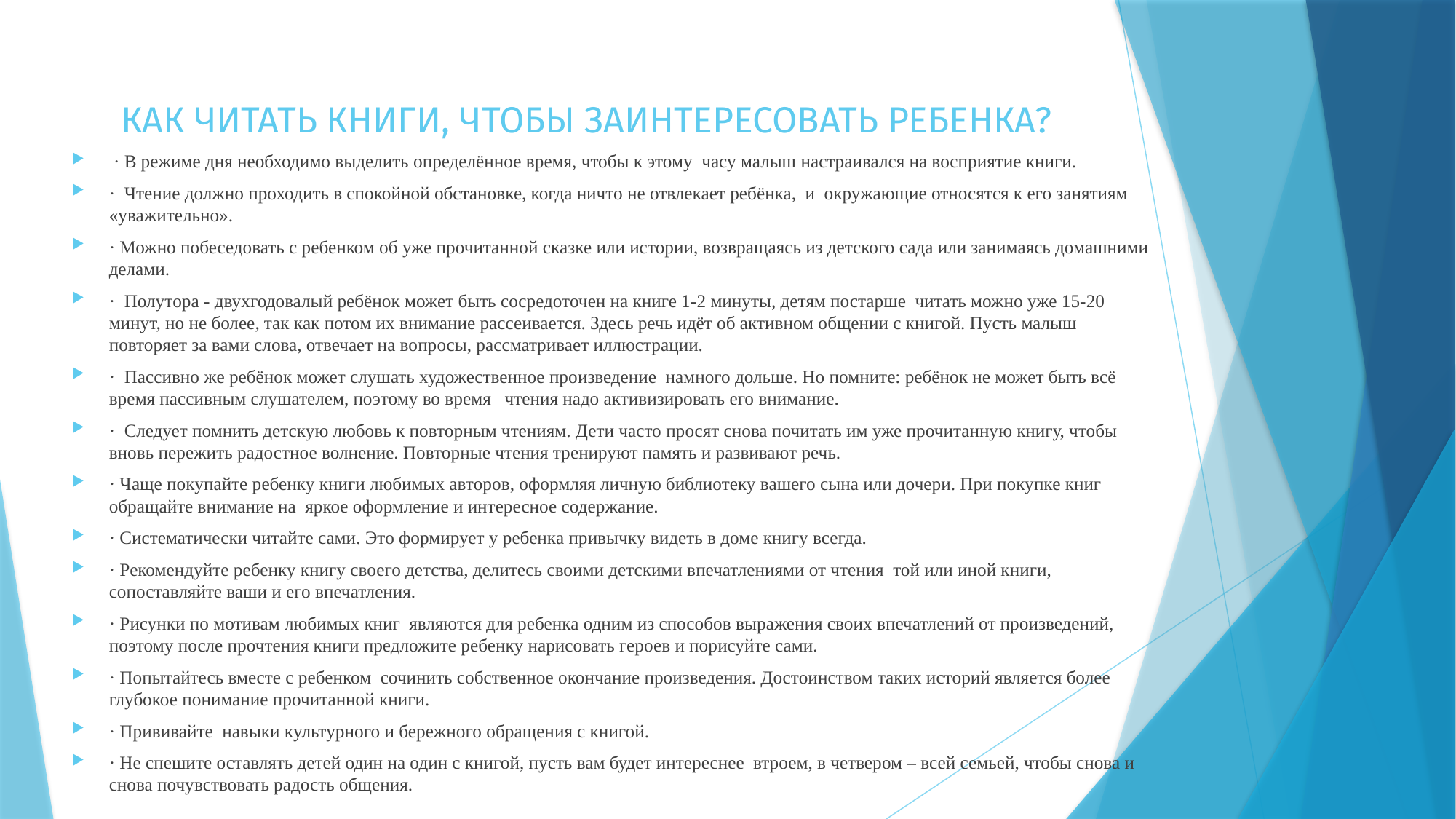

# КАК ЧИТАТЬ КНИГИ, ЧТОБЫ ЗАИНТЕРЕСОВАТЬ РЕБЕНКА?
 · В режиме дня необходимо выделить определённое время, чтобы к этому  часу малыш настраивался на восприятие книги.
·  Чтение должно проходить в спокойной обстановке, когда ничто не отвлекает ребёнка,  и  окружающие относятся к его занятиям «уважительно».
· Можно побеседовать с ребенком об уже прочитанной сказке или истории, возвращаясь из детского сада или занимаясь домашними делами.
·  Полутора - двухгодовалый ребёнок может быть сосредоточен на книге 1-2 минуты, детям постарше  читать можно уже 15-20 минут, но не более, так как потом их внимание рассеивается. Здесь речь идёт об активном общении с книгой. Пусть малыш повторяет за вами слова, отвечает на вопросы, рассматривает иллюстрации.
·  Пассивно же ребёнок может слушать художественное произведение  намного дольше. Но помните: ребёнок не может быть всё время пассивным слушателем, поэтому во время   чтения надо активизировать его внимание.
·  Следует помнить детскую любовь к повторным чтениям. Дети часто просят снова почитать им уже прочитанную книгу, чтобы вновь пережить радостное волнение. Повторные чтения тренируют память и развивают речь.
· Чаще покупайте ребенку книги любимых авторов, оформляя личную библиотеку вашего сына или дочери. При покупке книг обращайте внимание на  яркое оформление и интересное содержание.
· Систематически читайте сами. Это формирует у ребенка привычку видеть в доме книгу всегда.
· Рекомендуйте ребенку книгу своего детства, делитесь своими детскими впечатлениями от чтения  той или иной книги, сопоставляйте ваши и его впечатления.
· Рисунки по мотивам любимых книг  являются для ребенка одним из способов выражения своих впечатлений от произведений, поэтому после прочтения книги предложите ребенку нарисовать героев и порисуйте сами.
· Попытайтесь вместе с ребенком  сочинить собственное окончание произведения. Достоинством таких историй является более глубокое понимание прочитанной книги.
· Прививайте  навыки культурного и бережного обращения с книгой.
· Не спешите оставлять детей один на один с книгой, пусть вам будет интереснее  втроем, в четвером – всей семьей, чтобы снова и снова почувствовать радость общения.